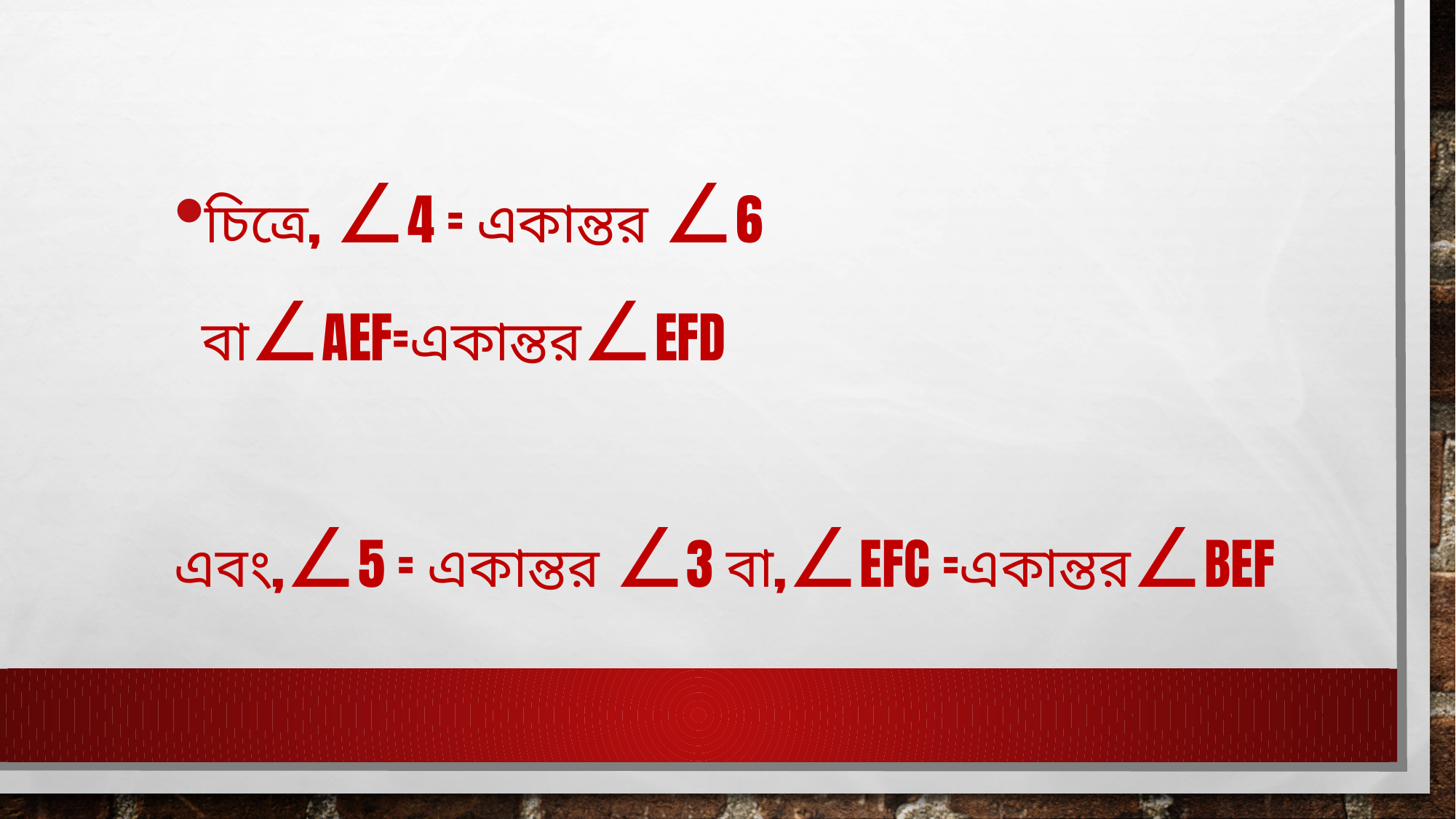

চিত্রে, ∠4 = একান্তর ∠6 বা∠AEF=একান্তর∠EFD

এবং,∠5 = একান্তর ∠3 বা,∠EFC =একান্তর∠BEF